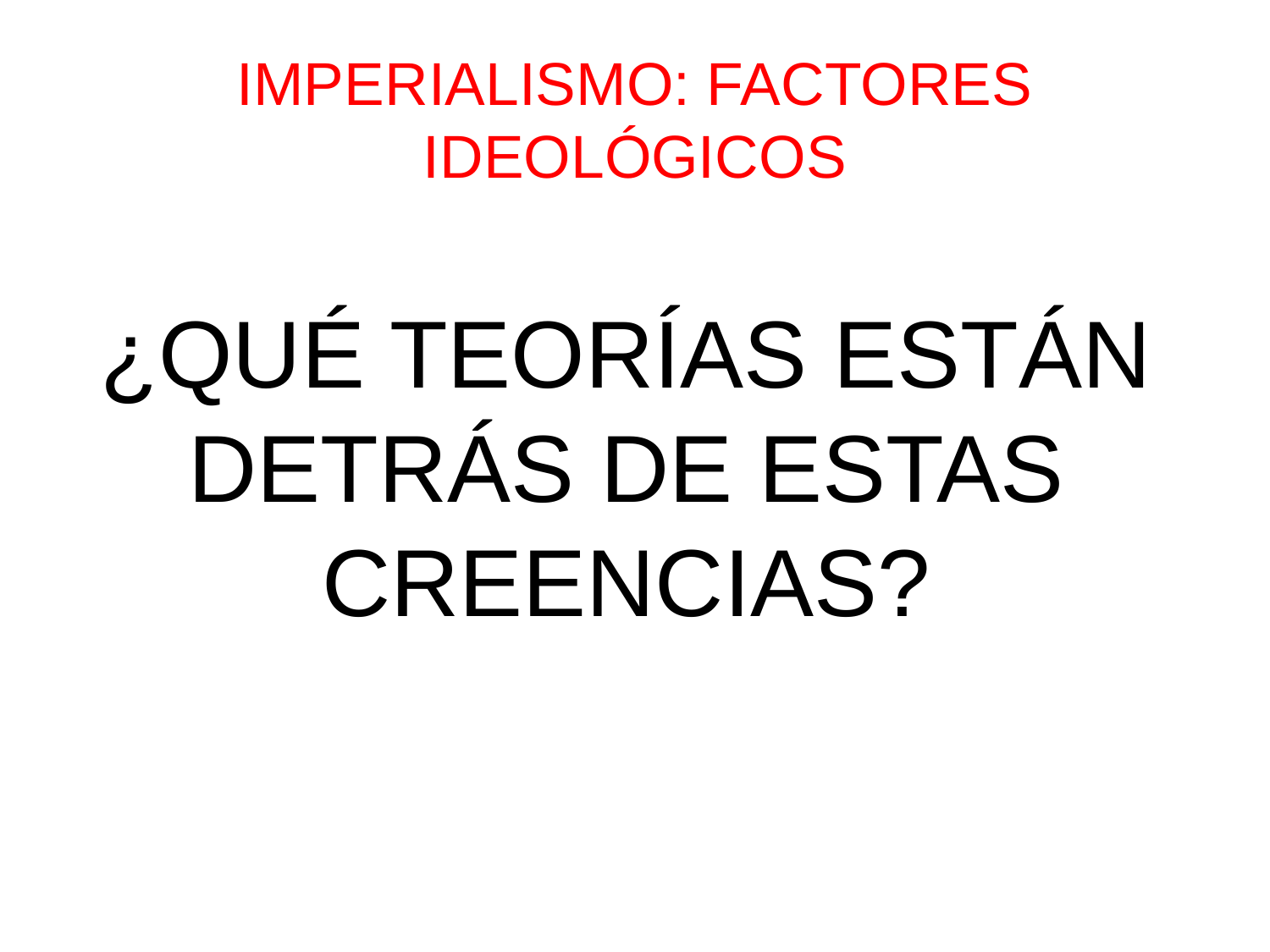

# IMPERIALISMO: FACTORES IDEOLÓGICOS
¿QUÉ TEORÍAS ESTÁN DETRÁS DE ESTAS CREENCIAS?